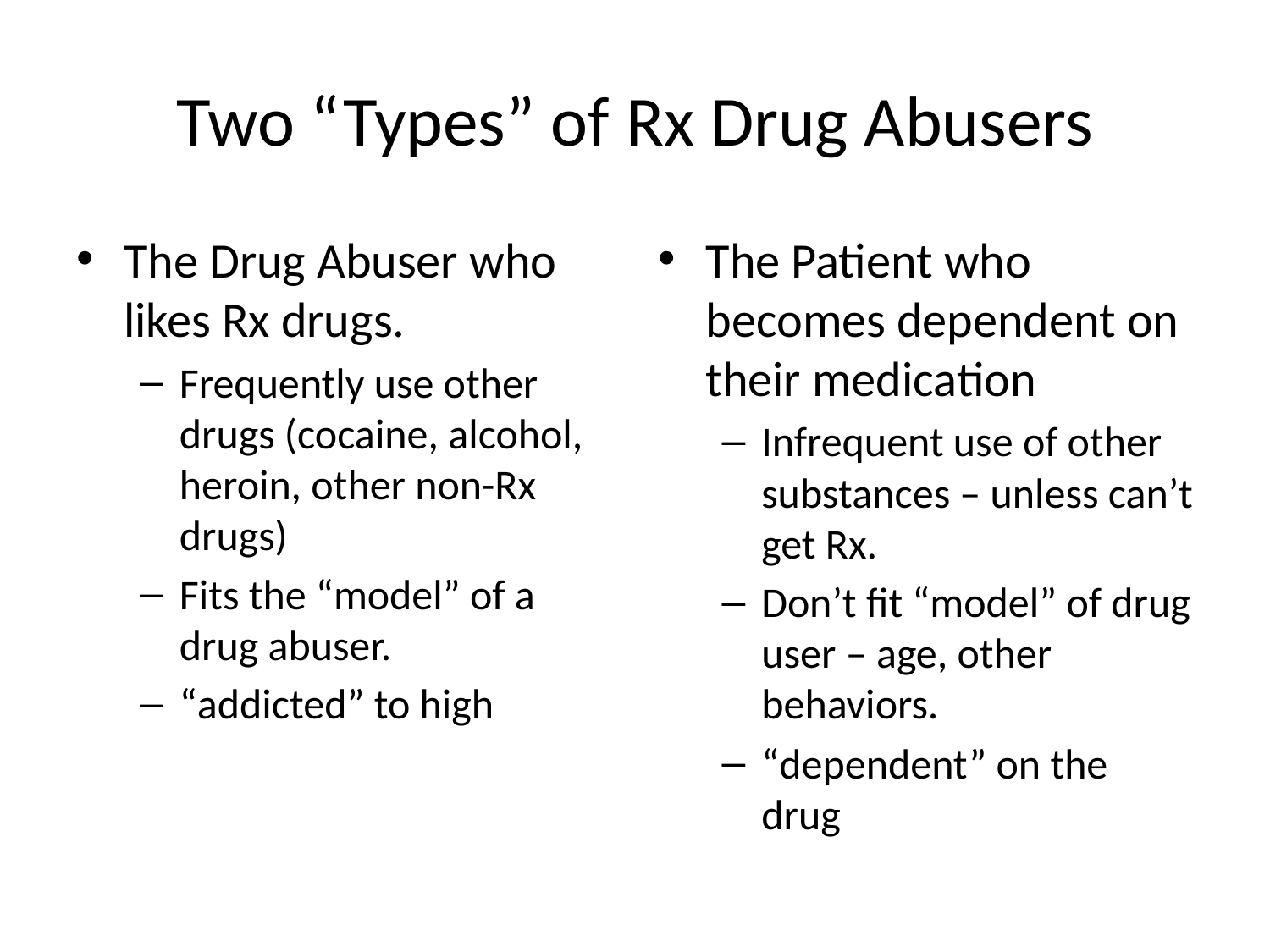

# Two “Types” of Rx Drug Abusers
The Drug Abuser who likes Rx drugs.
Frequently use other drugs (cocaine, alcohol, heroin, other non-Rx drugs)
Fits the “model” of a drug abuser.
“addicted” to high
The Patient who becomes dependent on their medication
Infrequent use of other substances – unless can’t get Rx.
Don’t fit “model” of drug user – age, other behaviors.
“dependent” on the drug